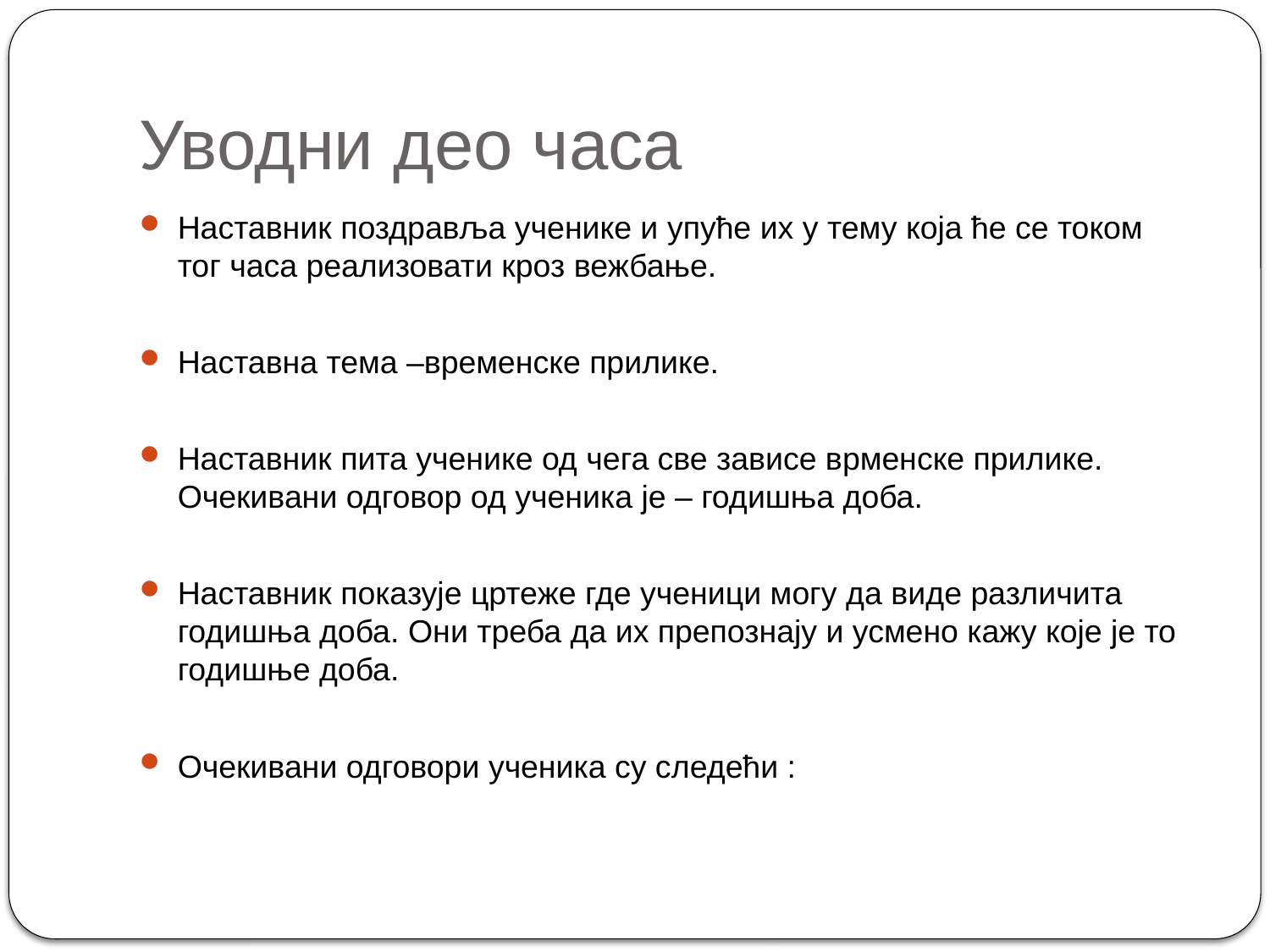

# Уводни део часа
Наставник поздравља ученике и упуће их у тему која ће се током тог часа реализовати кроз вежбање.

Наставна тема –временске прилике.

Наставник пита ученике од чега све зависе врменске прилике. Очекивани одговор од ученика је – годишња доба.

Наставник показује цртеже где ученици могу да виде различита годишња доба. Они треба да их препознају и усмено кажу које је то годишње доба.

Очекивани одговори ученика су следећи :